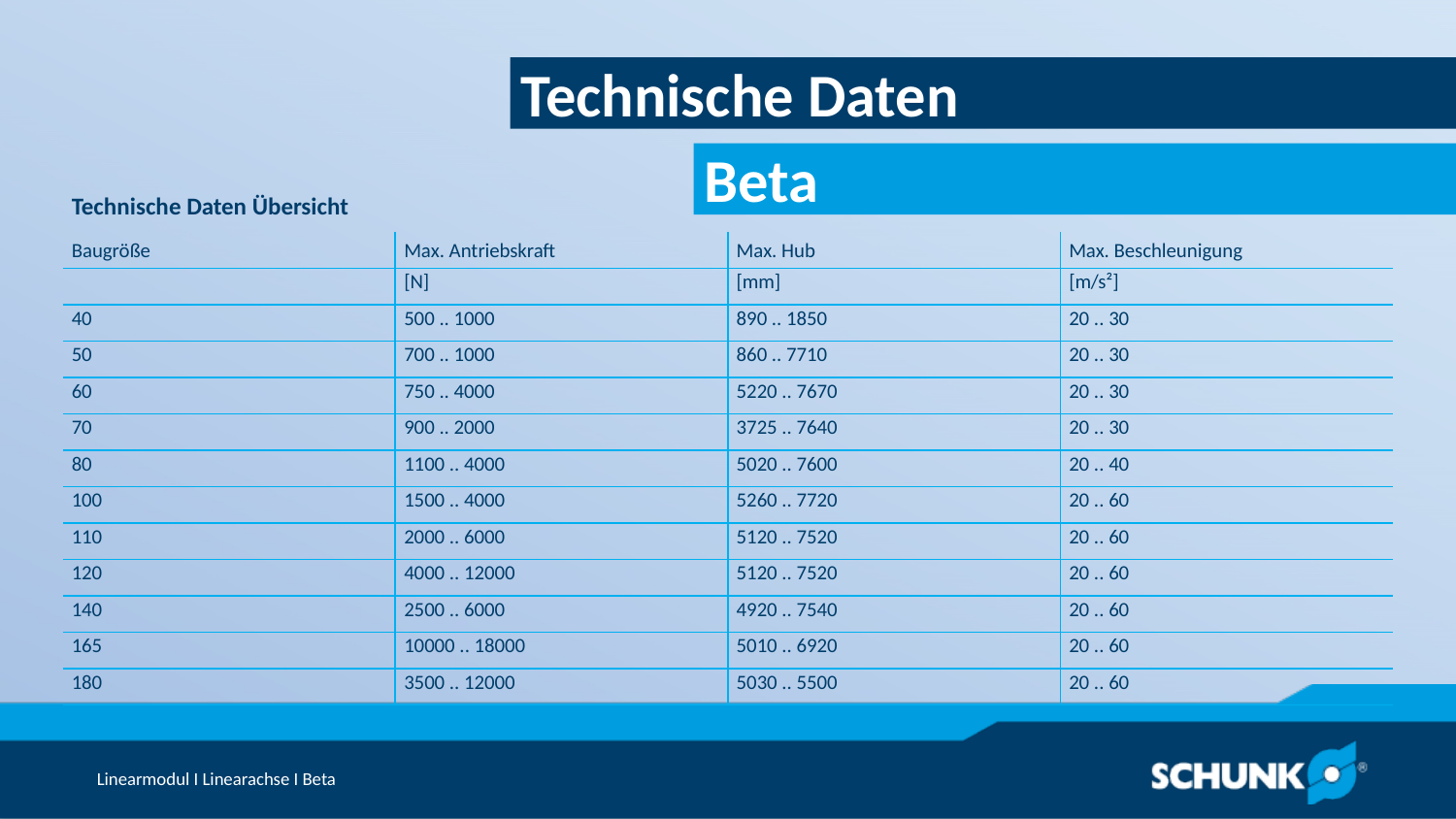

Technische Daten
| Technische Daten Übersicht |  |  |  |
| --- | --- | --- | --- |
| Baugröße | Max. Antriebskraft | Max. Hub | Max. Beschleunigung |
|  | [N] | [mm] | [m/s²] |
| 40 | 500 .. 1000 | 890 .. 1850 | 20 .. 30 |
| 50 | 700 .. 1000 | 860 .. 7710 | 20 .. 30 |
| 60 | 750 .. 4000 | 5220 .. 7670 | 20 .. 30 |
| 70 | 900 .. 2000 | 3725 .. 7640 | 20 .. 30 |
| 80 | 1100 .. 4000 | 5020 .. 7600 | 20 .. 40 |
| 100 | 1500 .. 4000 | 5260 .. 7720 | 20 .. 60 |
| 110 | 2000 .. 6000 | 5120 .. 7520 | 20 .. 60 |
| 120 | 4000 .. 12000 | 5120 .. 7520 | 20 .. 60 |
| 140 | 2500 .. 6000 | 4920 .. 7540 | 20 .. 60 |
| 165 | 10000 .. 18000 | 5010 .. 6920 | 20 .. 60 |
| 180 | 3500 .. 12000 | 5030 .. 5500 | 20 .. 60 |